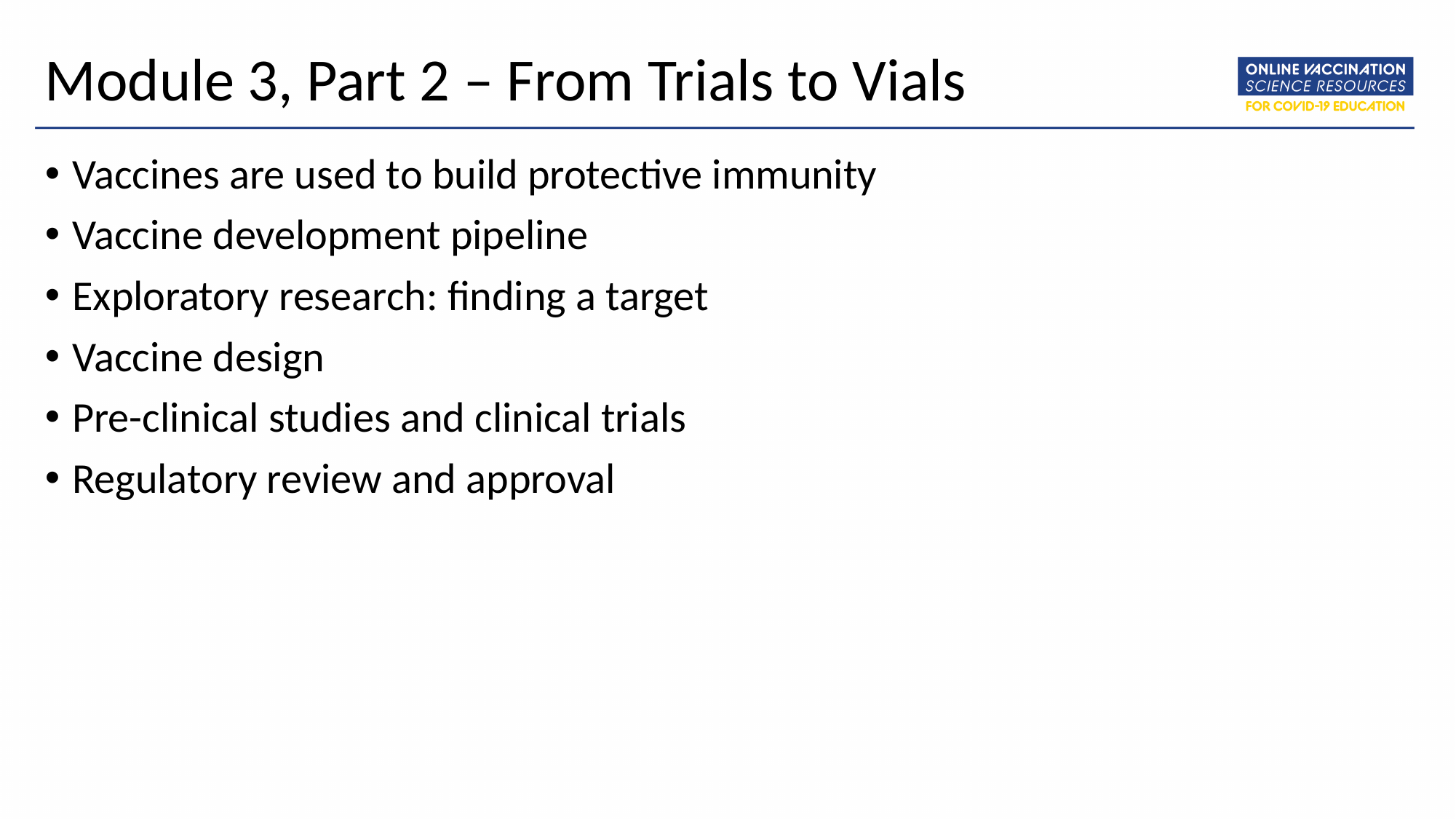

# Module 3, Part 2 – From Trials to Vials
Vaccines are used to build protective immunity
Vaccine development pipeline
Exploratory research: finding a target
Vaccine design
Pre-clinical studies and clinical trials
Regulatory review and approval